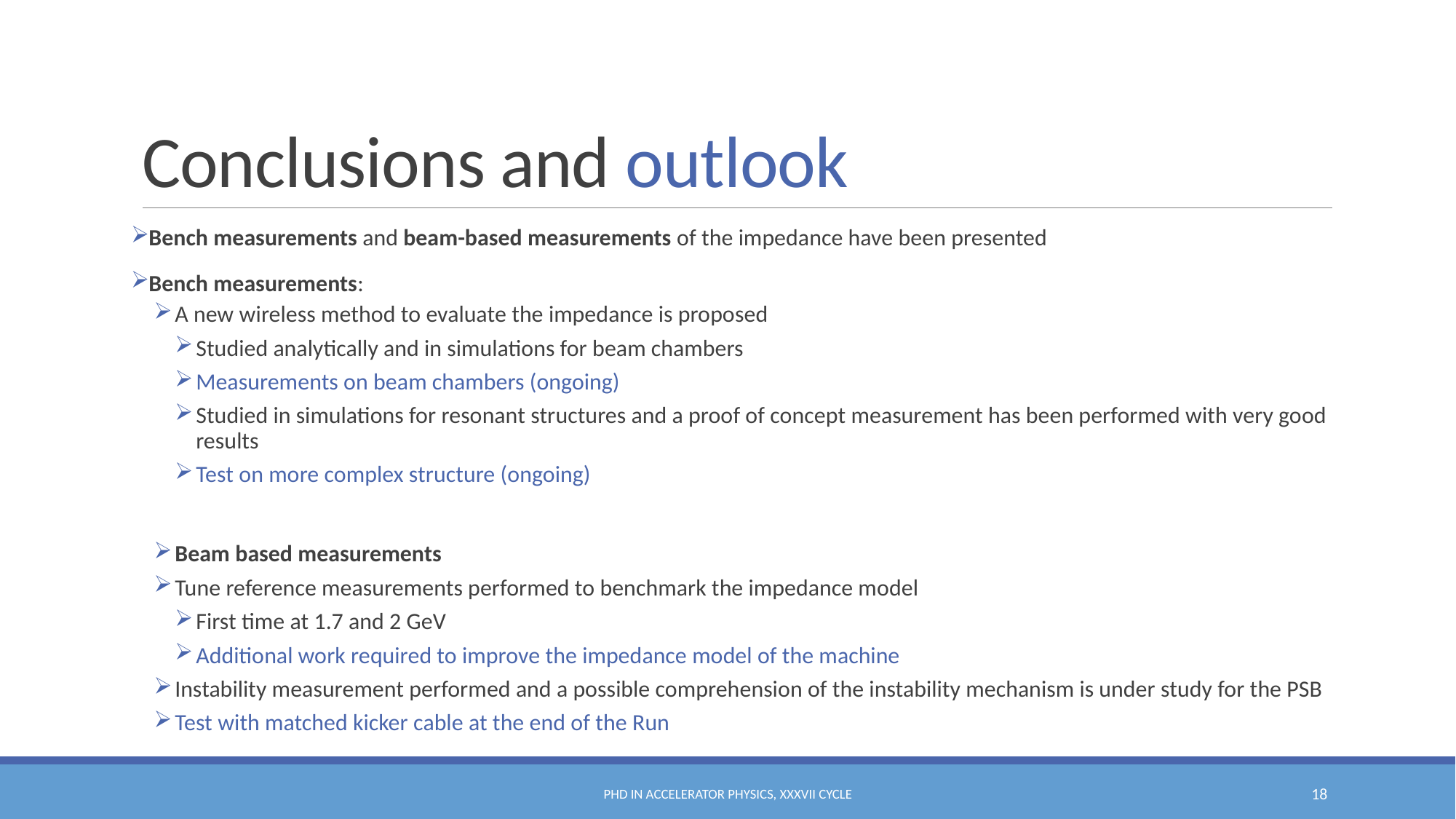

# Conclusions and outlook
Bench measurements and beam-based measurements of the impedance have been presented
Bench measurements:
A new wireless method to evaluate the impedance is proposed
Studied analytically and in simulations for beam chambers
Measurements on beam chambers (ongoing)
Studied in simulations for resonant structures and a proof of concept measurement has been performed with very good results
Test on more complex structure (ongoing)

Beam based measurements
Tune reference measurements performed to benchmark the impedance model
First time at 1.7 and 2 GeV
Additional work required to improve the impedance model of the machine
Instability measurement performed and a possible comprehension of the instability mechanism is under study for the PSB
Test with matched kicker cable at the end of the Run
PhD in Accelerator Physics, XXXVII cycle
18